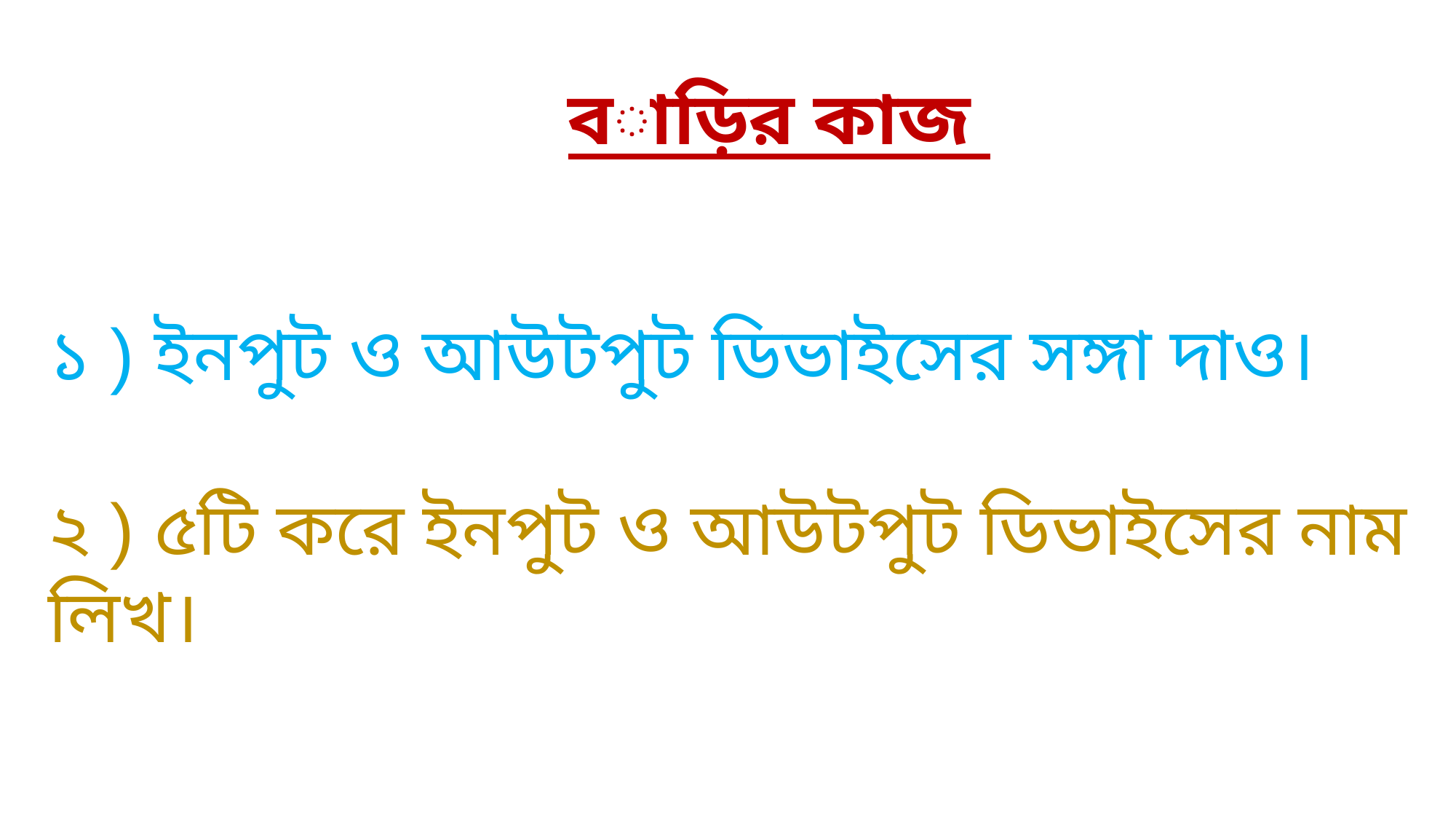

বাড়ির কাজ
১ ) ইনপুট ও আউটপুট ডিভাইসের সঙ্গা দাও।

২ ) ৫টি করে ইনপুট ও আউটপুট ডিভাইসের নাম লিখ।